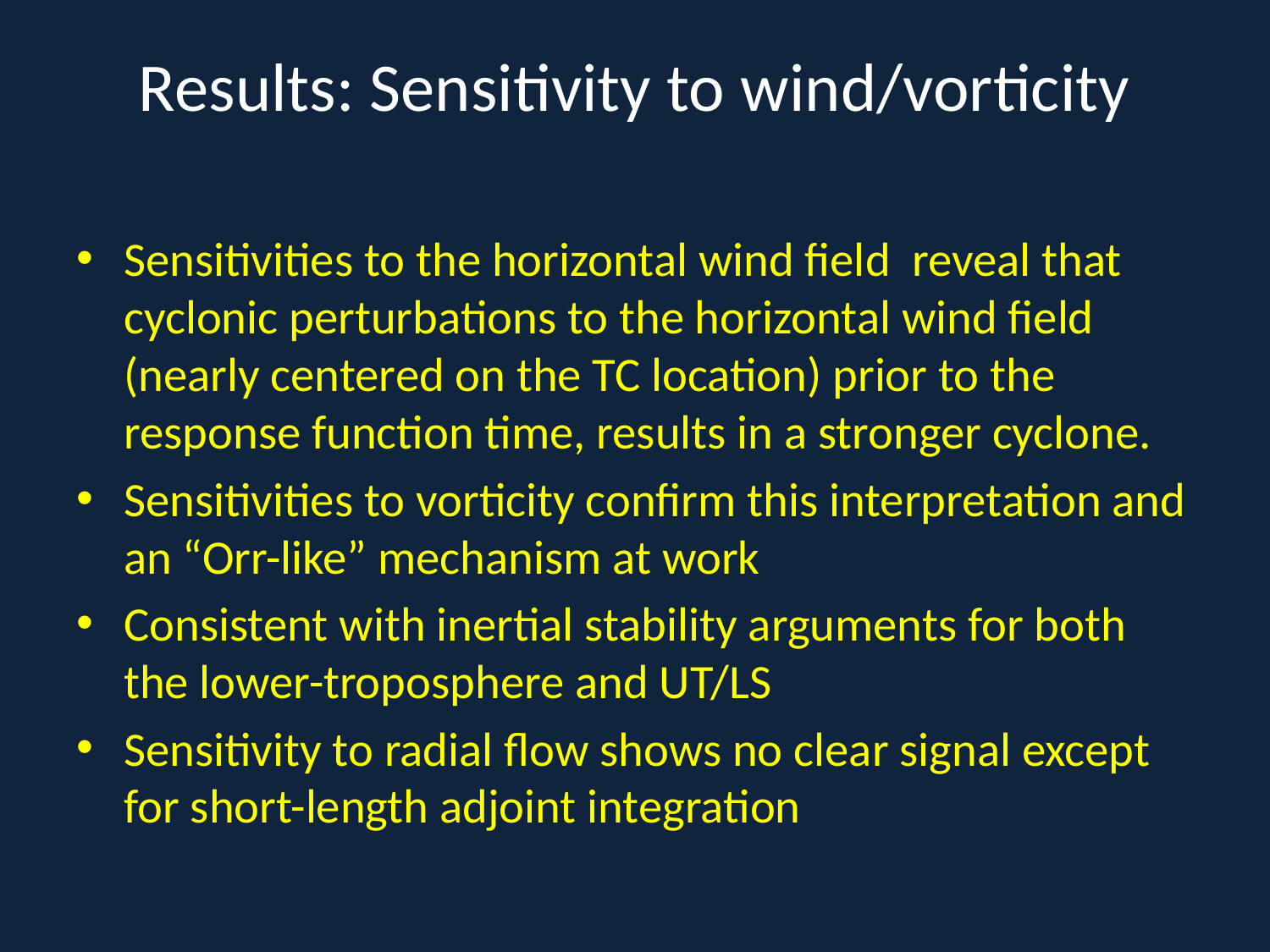

# Results: Sensitivity to wind/vorticity
Sensitivities to the horizontal wind field  reveal that cyclonic perturbations to the horizontal wind field (nearly centered on the TC location) prior to the response function time, results in a stronger cyclone.
Sensitivities to vorticity confirm this interpretation and an “Orr-like” mechanism at work
Consistent with inertial stability arguments for both the lower-troposphere and UT/LS
Sensitivity to radial flow shows no clear signal except for short-length adjoint integration